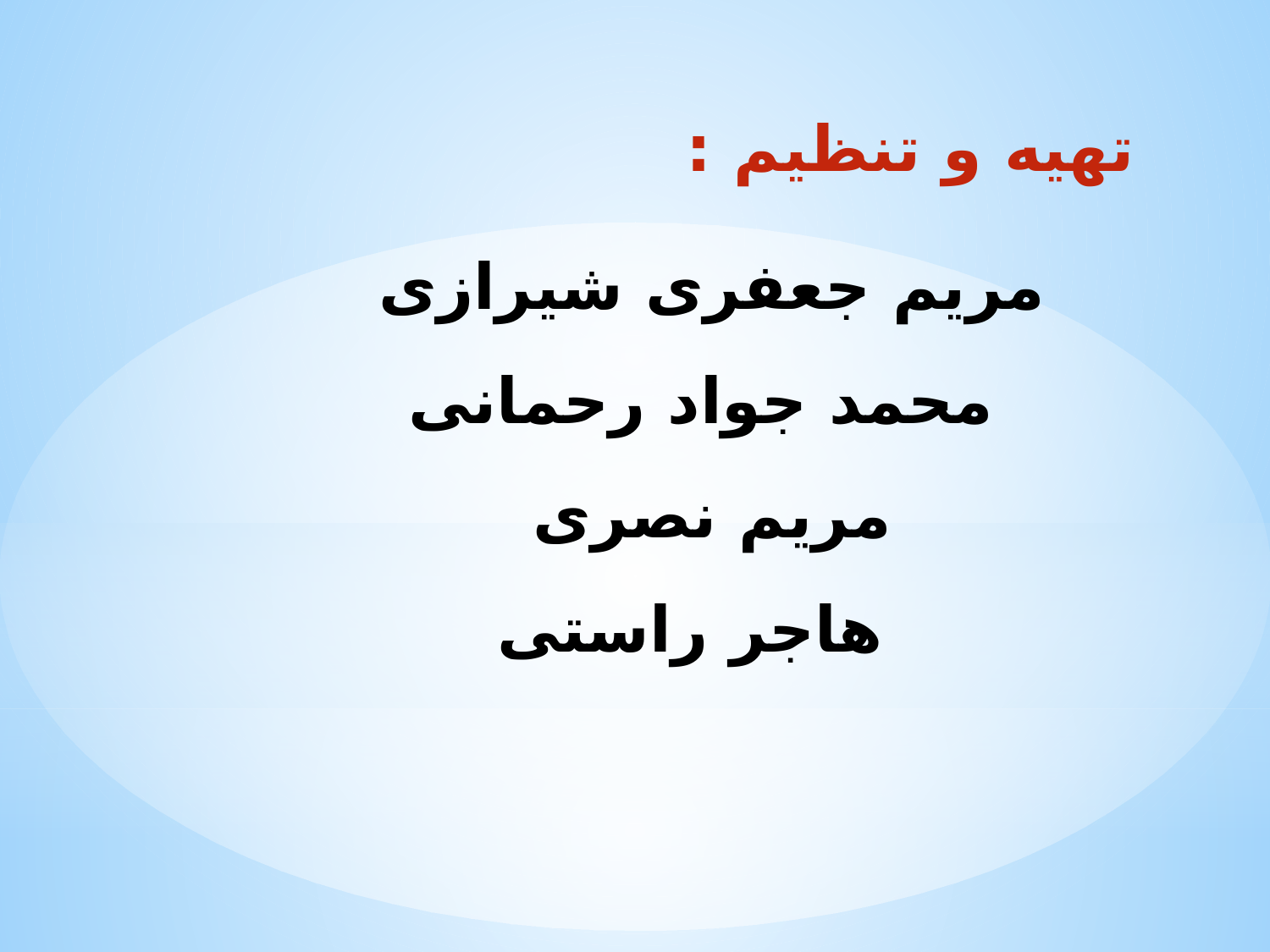

تهیه و تنظیم :

# مریم جعفری شیرازی محمد جواد رحمانی مریم نصری هاجر راستی